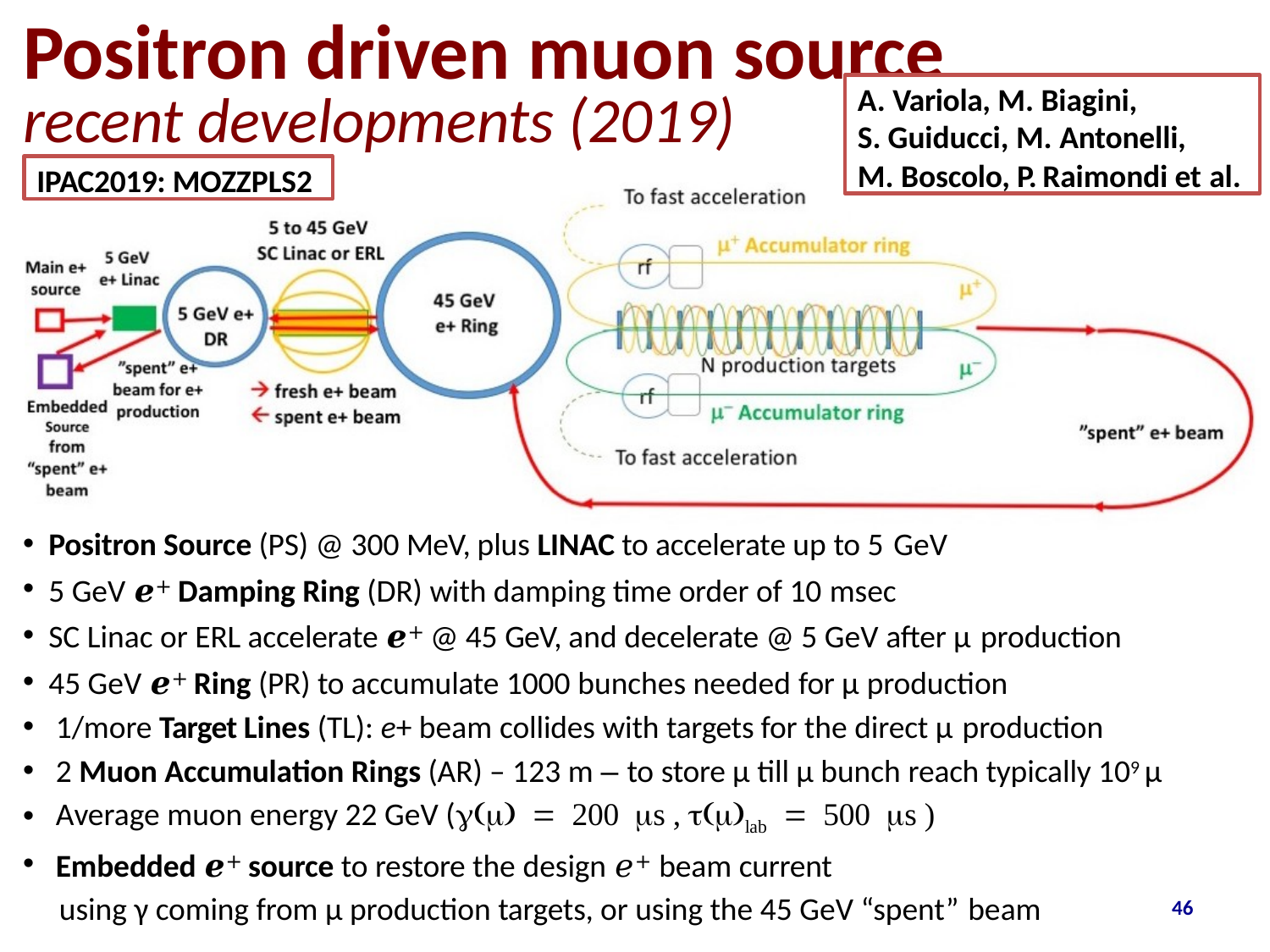

# Positron driven muon source

A. Variola, M. Biagini,
S. Guiducci, M. Antonelli,
M. Boscolo, P. Raimondi et al.
recent developments (2019)

IPAC2019: MOZZPLS2

Positron Source (PS) @ 300 MeV, plus LINAC to accelerate up to 5 GeV
5 GeV 𝒆+ Damping Ring (DR) with damping time order of 10 msec
SC Linac or ERL accelerate 𝒆+ @ 45 GeV, and decelerate @ 5 GeV after μ production
45 GeV 𝒆+ Ring (PR) to accumulate 1000 bunches needed for μ production
1/more Target Lines (TL): e+ beam collides with targets for the direct μ production
2 Muon Accumulation Rings (AR) – 123 m – to store μ till μ bunch reach typically 109 μ
Average muon energy 22 GeV (γ(μ) = 200 μs , τ(μ)lab = 500 μs )
Embedded 𝒆+ source to restore the design 𝑒+ beam current
using γ coming from μ production targets, or using the 45 GeV “spent” beam
46